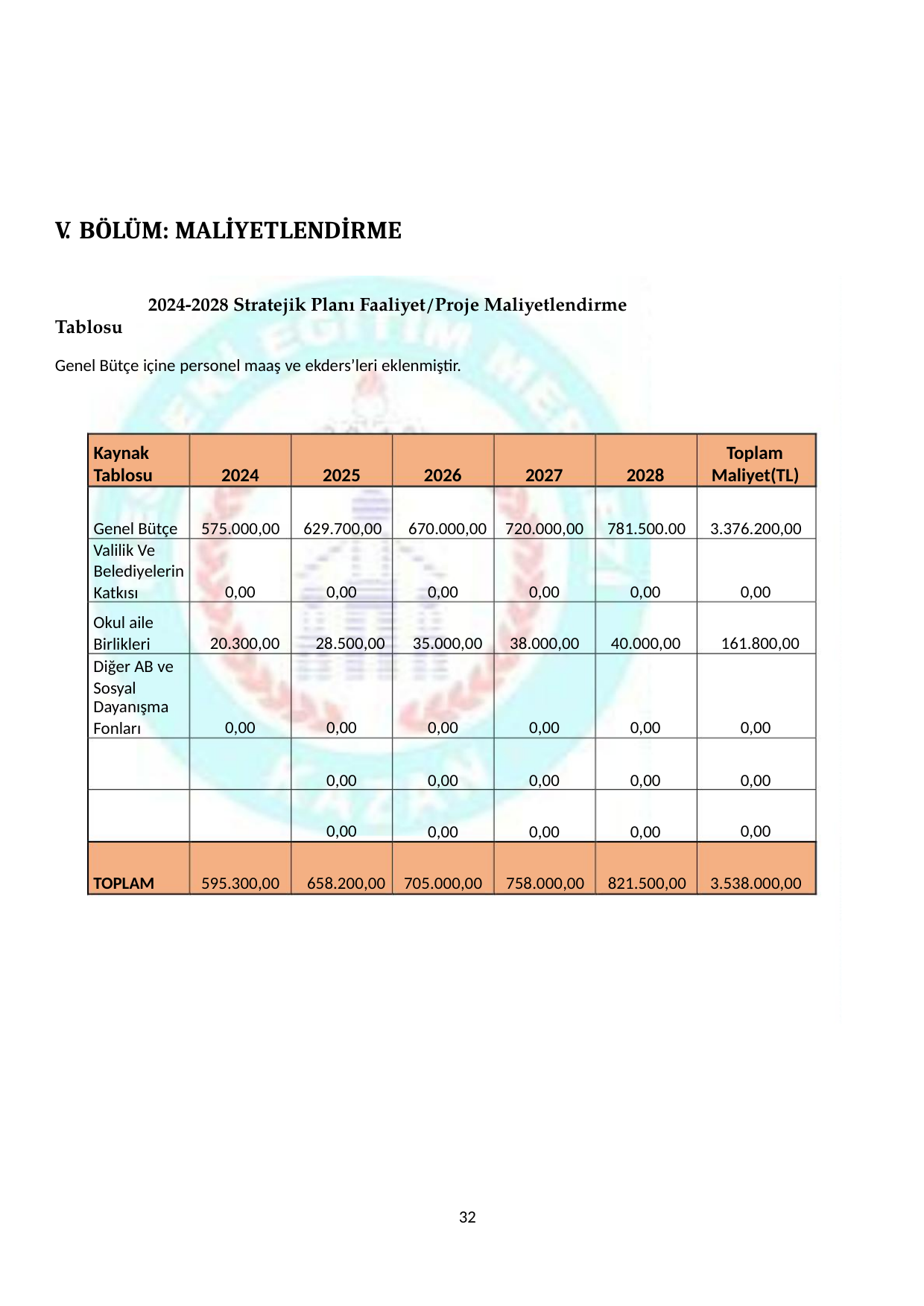

V. BÖLÜM: MALİYETLENDİRME

                    2024-2028 Stratejik Planı Faaliyet/Proje Maliyetlendirme Tablosu
Genel Bütçe içine personel maaş ve ekders’leri eklenmiştir.
Kaynak
Tablosu
Toplam
Maliyet(TL)
2024
2025
2026
2027
2028
Genel Bütçe 575.000,00 629.700,00
670.000,00
720.000,00 781.500.00
3.376.200,00
Valilik Ve
Belediyelerin
Katkısı
0,00
0,00
0,00
0,00
0,00
0,00
Okul aile
Birlikleri
Diğer AB ve
Sosyal
20.300,00
28.500,00
35.000,00
38.000,00
40.000,00
161.800,00
Dayanışma
Fonları
0,00
0,00
0,00
0,00
0,00
0,00
0,00
0,00
0,00
0,00
0,00
0,00
0,00
0,00
0,00
0,00
TOPLAM
595.300,00
658.200,00
705.000,00 758.000,00 821.500,00
3.538.000,00
32